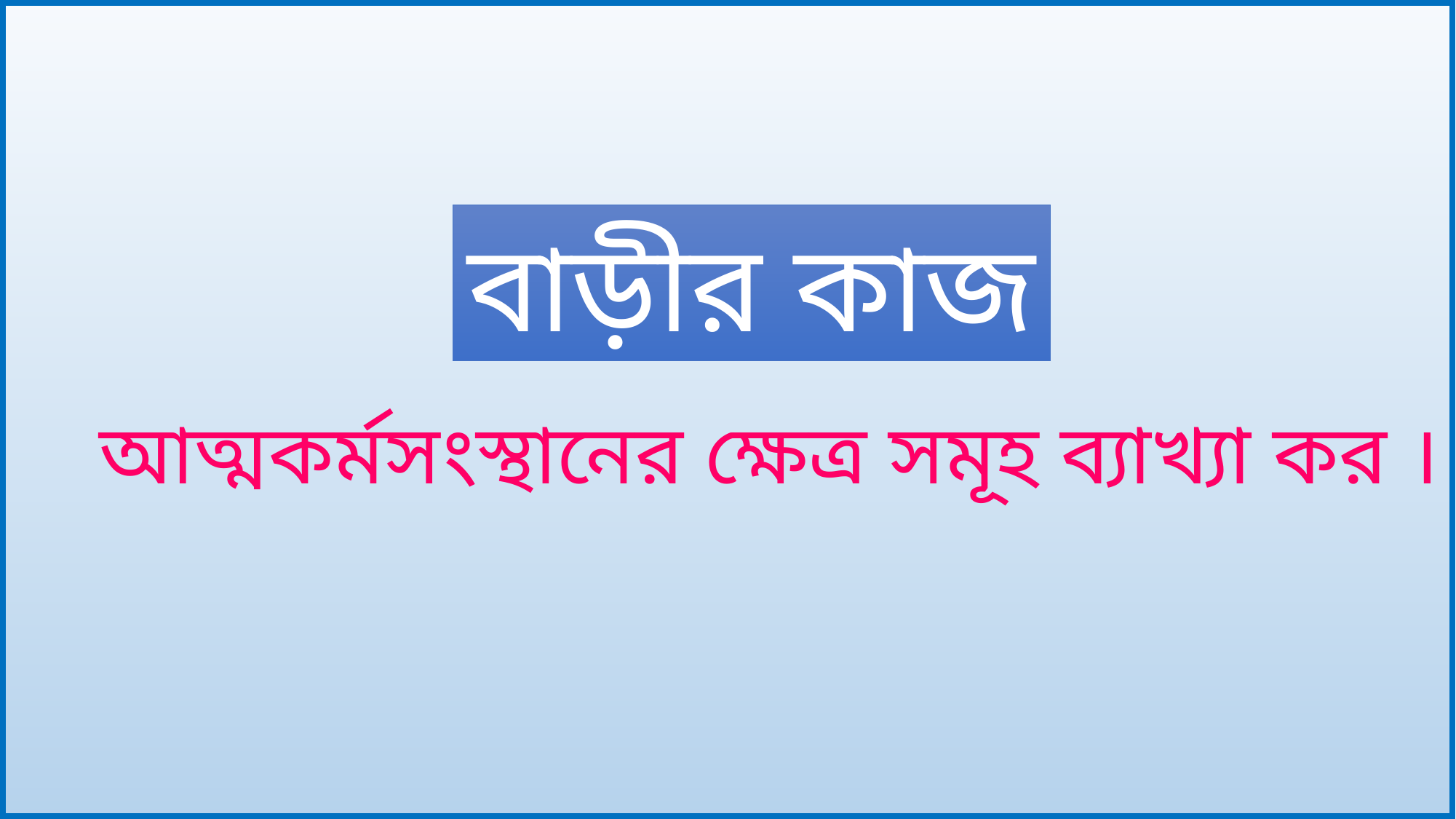

বাড়ীর কাজ
আত্মকর্মসংস্থানের ক্ষেত্র সমূহ ব্যাখ্যা কর ।